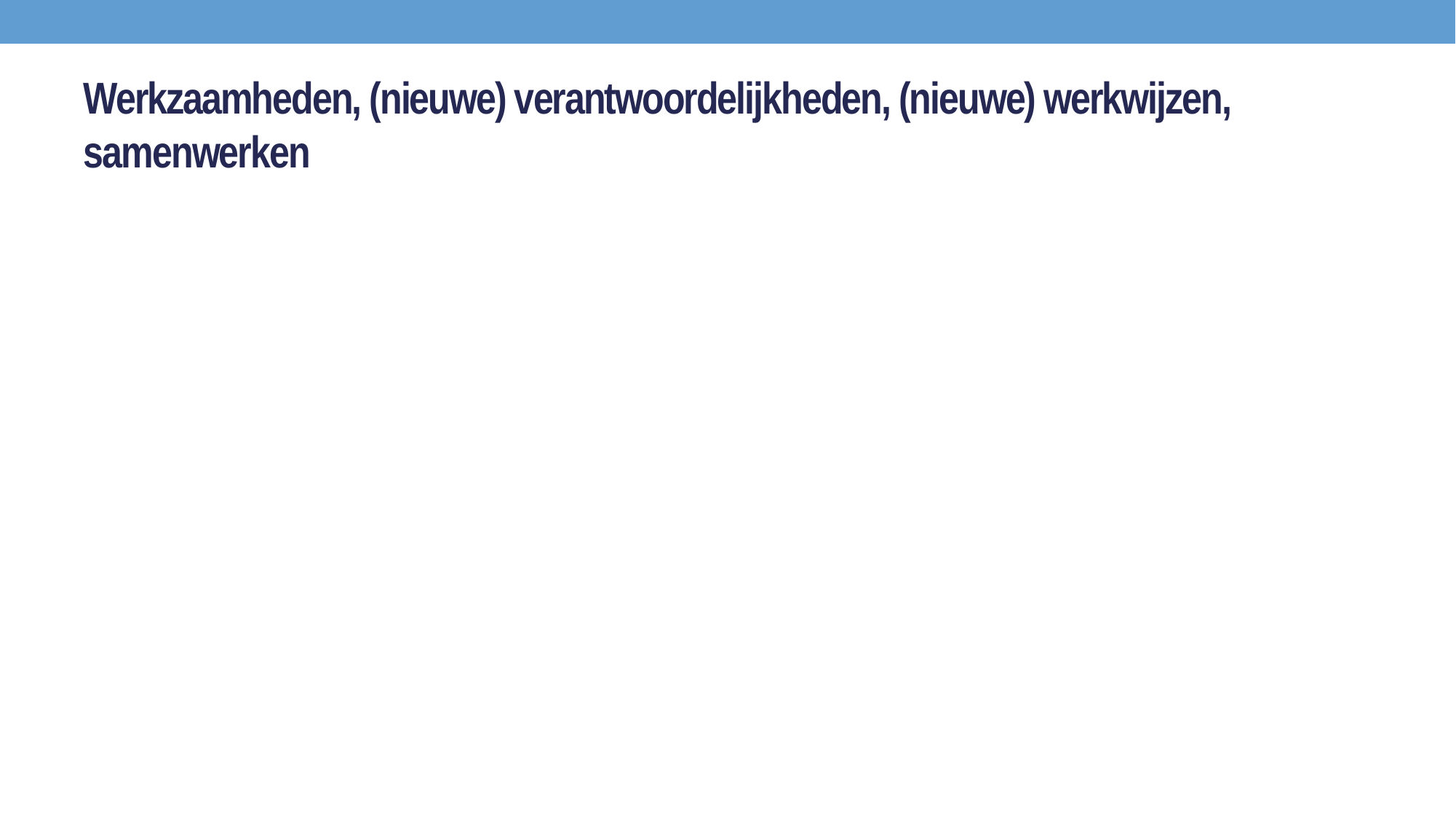

# Werkzaamheden, (nieuwe) verantwoordelijkheden, (nieuwe) werkwijzen, samenwerken